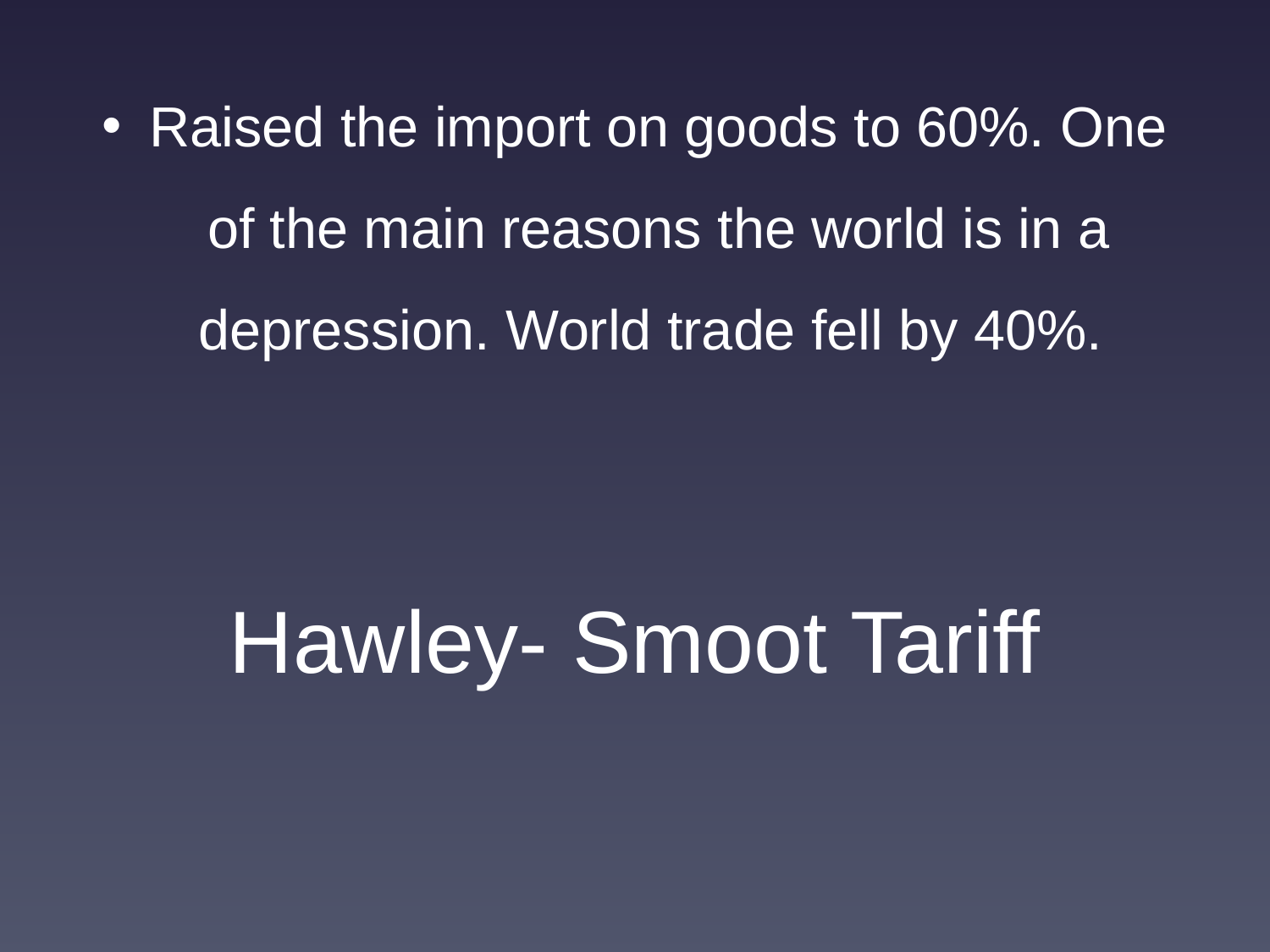

Raised the import on goods to 60%. One of the main reasons the world is in a depression. World trade fell by 40%.
# Hawley- Smoot Tariff